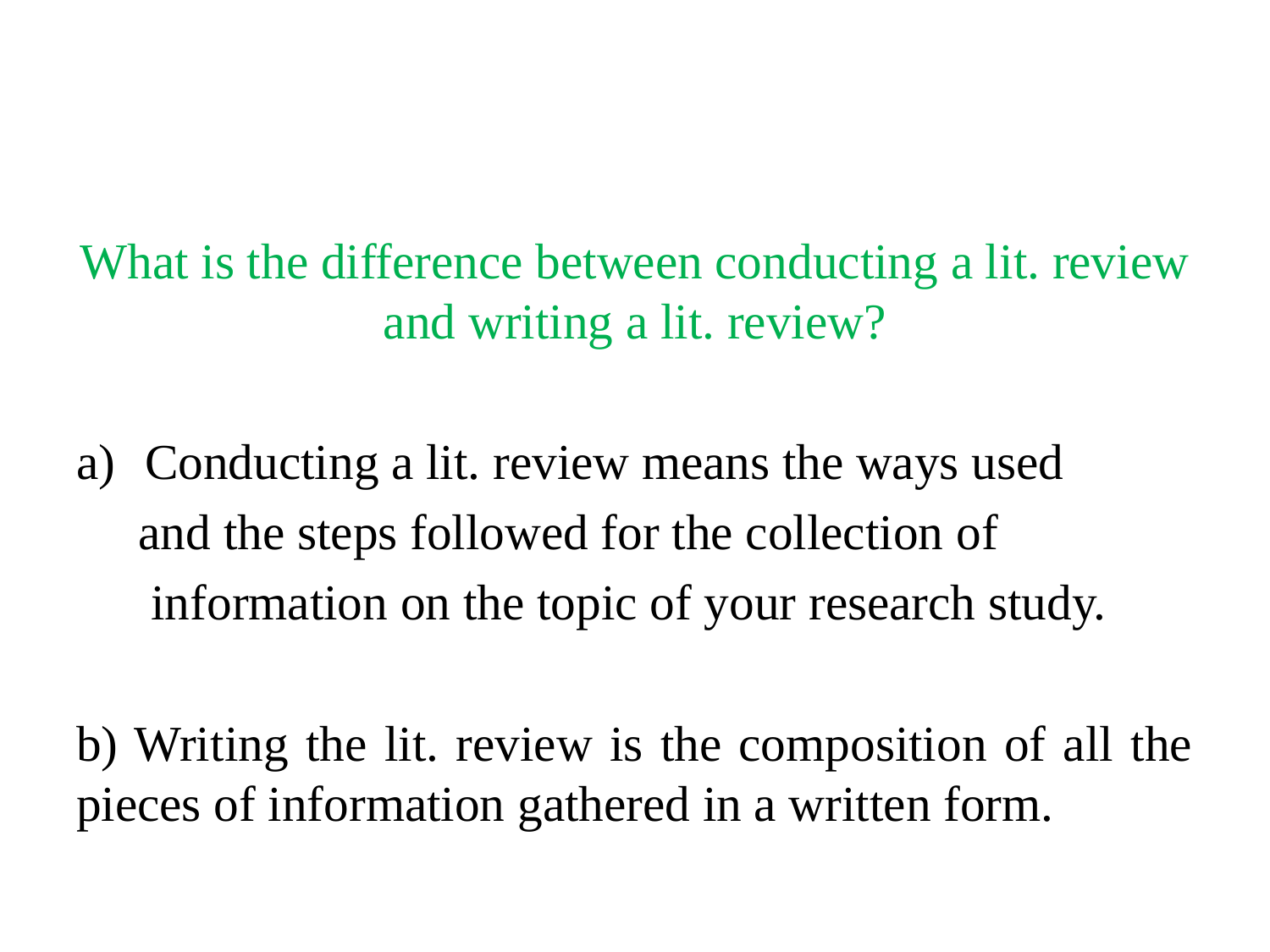

What is the difference between conducting a lit. review and writing a lit. review?

Conducting a lit. review means the ways used
     and the steps followed for the collection of
      information on the topic of your research study.

b) Writing the lit. review is the composition of all the pieces of information gathered in a written form.